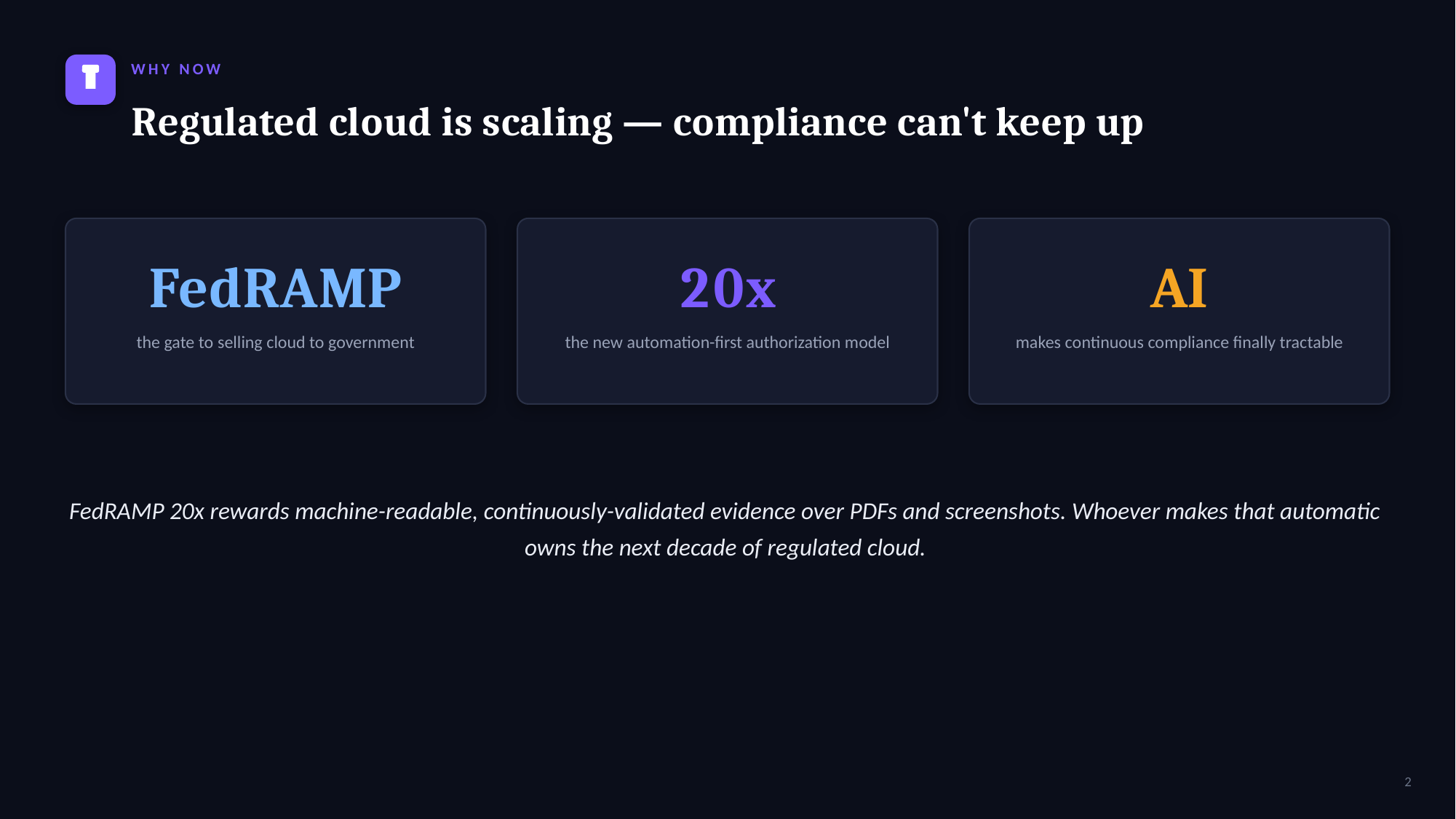

WHY NOW

Regulated cloud is scaling — compliance can't keep up

FedRAMP
20x
AI
the gate to selling cloud to government
the new automation-first authorization model
makes continuous compliance finally tractable
FedRAMP 20x rewards machine-readable, continuously-validated evidence over PDFs and screenshots. Whoever makes that automatic owns the next decade of regulated cloud.
2